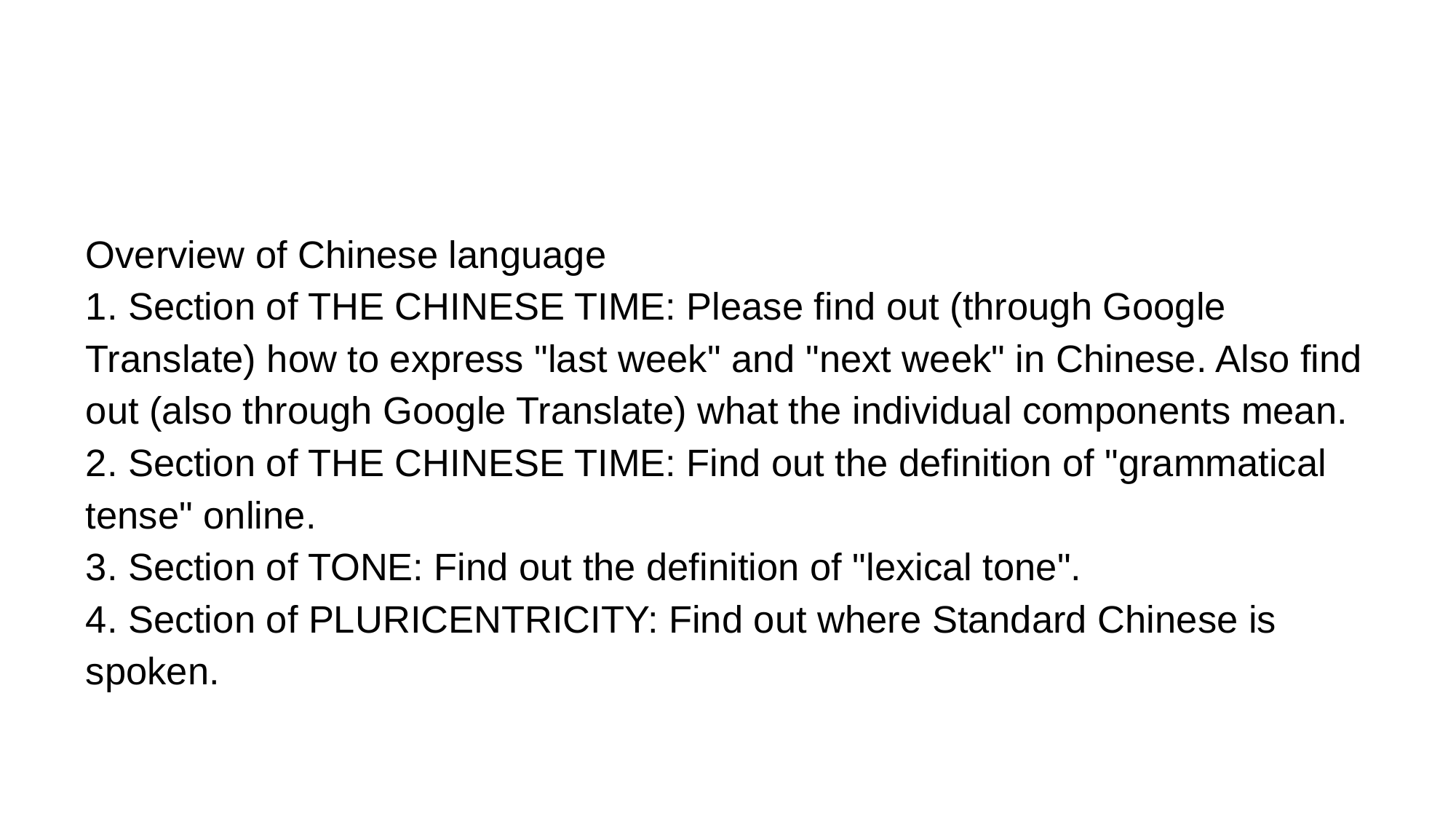

#
Overview of Chinese language
1. Section of THE CHINESE TIME: Please find out (through Google Translate) how to express "last week" and "next week" in Chinese. Also find out (also through Google Translate) what the individual components mean.
2. Section of THE CHINESE TIME: Find out the definition of "grammatical tense" online.
3. Section of TONE: Find out the definition of "lexical tone".
4. Section of PLURICENTRICITY: Find out where Standard Chinese is spoken.